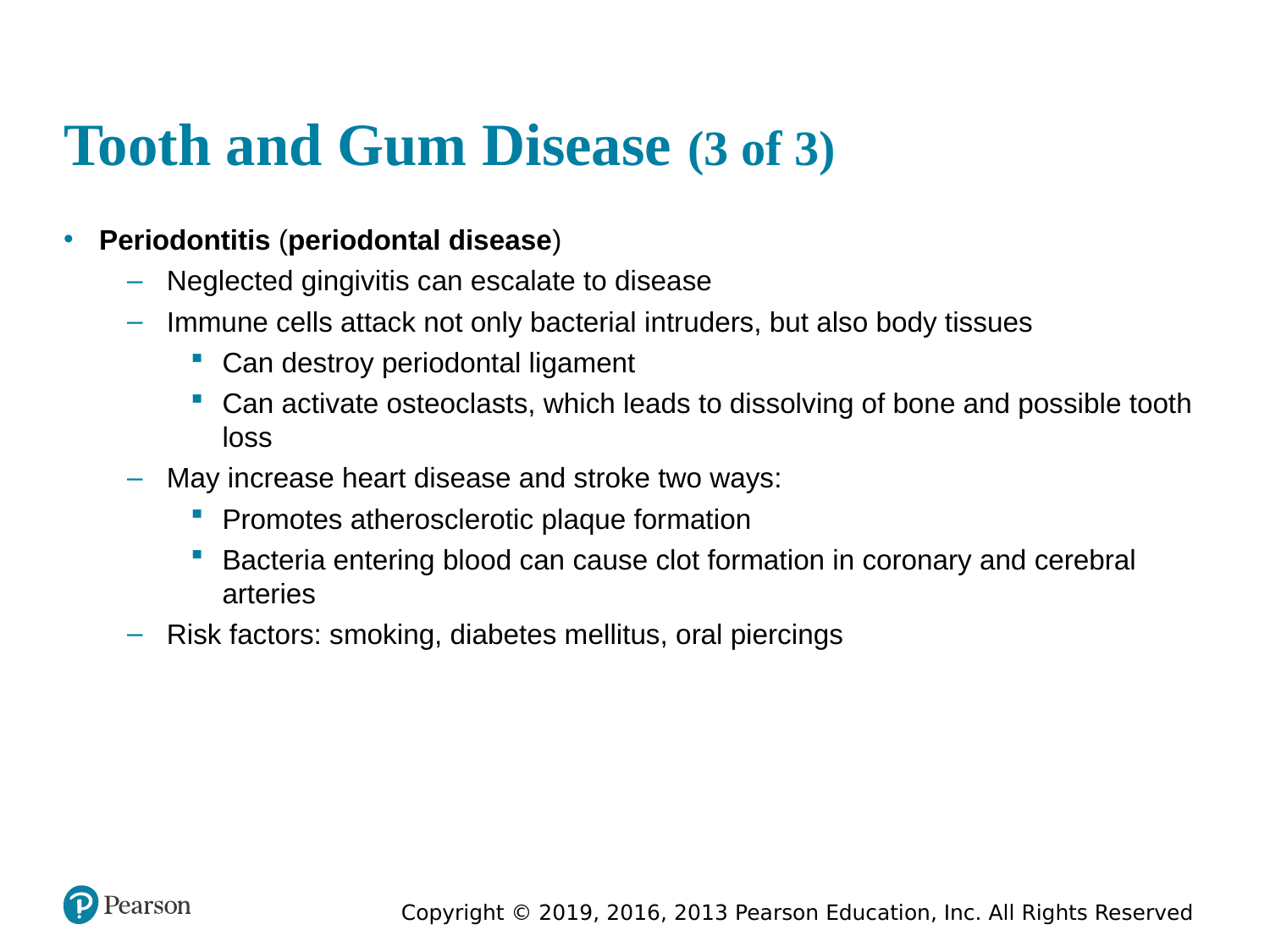

# Tooth and Gum Disease (3 of 3)
Periodontitis (periodontal disease)
Neglected gingivitis can escalate to disease
Immune cells attack not only bacterial intruders, but also body tissues
Can destroy periodontal ligament
Can activate osteoclasts, which leads to dissolving of bone and possible tooth loss
May increase heart disease and stroke two ways:
Promotes atherosclerotic plaque formation
Bacteria entering blood can cause clot formation in coronary and cerebral arteries
Risk factors: smoking, diabetes mellitus, oral piercings